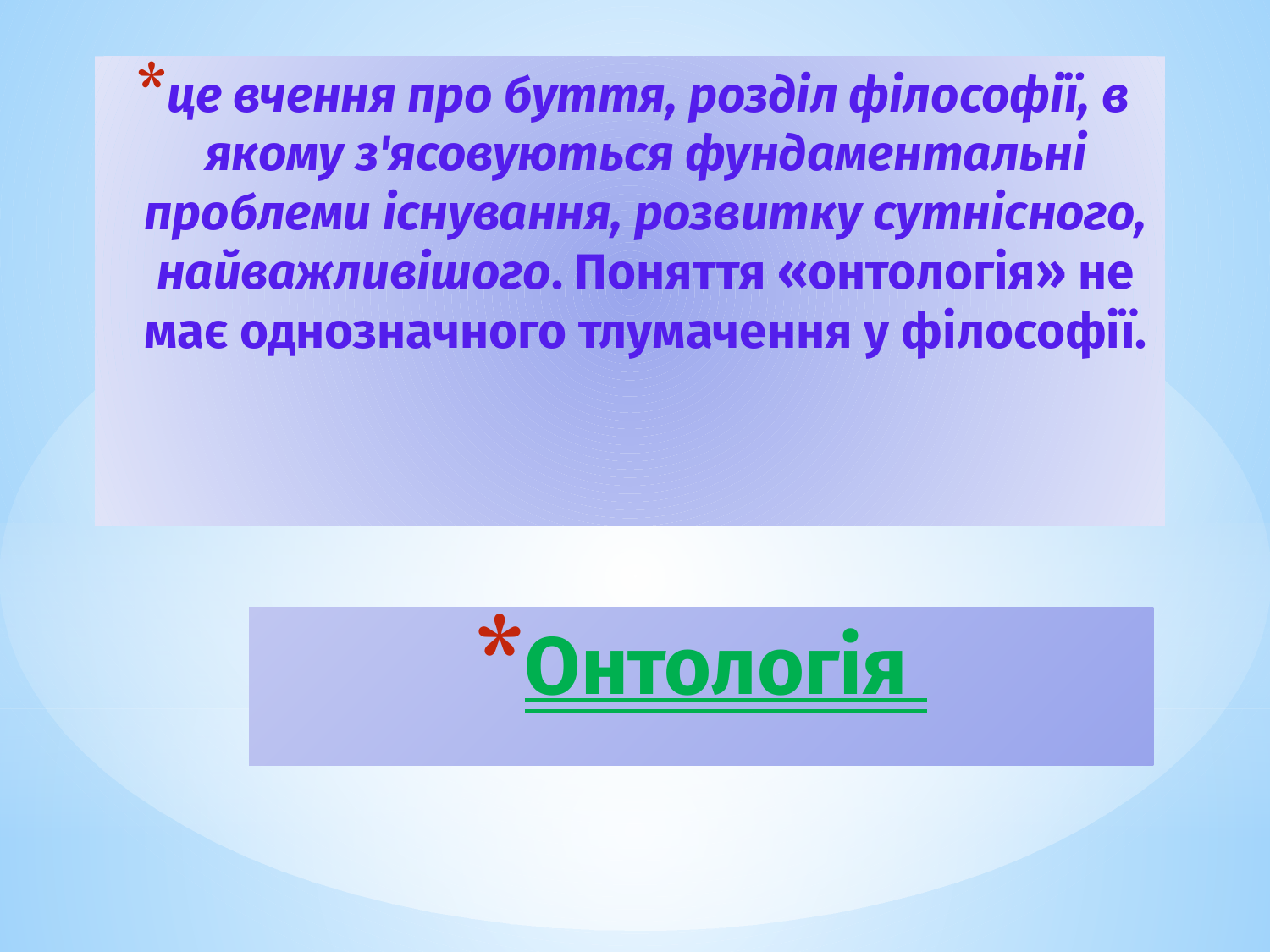

це вчення про буття, розділ філософії, в якому з'ясовуються фундаментальні проблеми існування, розвитку сутнісного, найважливішого. Поняття «онтологія» не має однозначного тлумачення у філософії.

# Онтологія